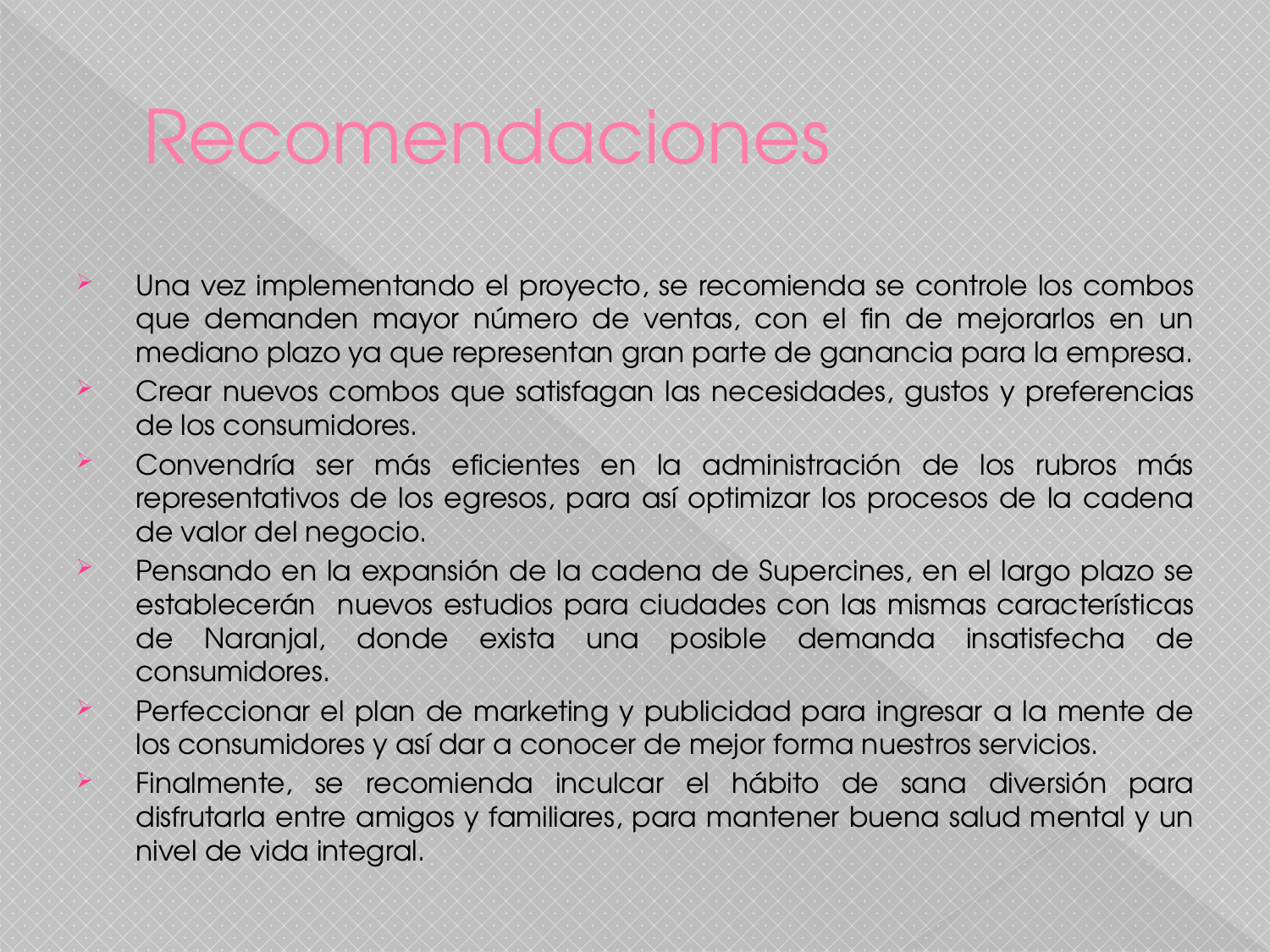

# Recomendaciones
Una vez implementando el proyecto, se recomienda se controle los combos que demanden mayor número de ventas, con el fin de mejorarlos en un mediano plazo ya que representan gran parte de ganancia para la empresa.
Crear nuevos combos que satisfagan las necesidades, gustos y preferencias de los consumidores.
Convendría ser más eficientes en la administración de los rubros más representativos de los egresos, para así optimizar los procesos de la cadena de valor del negocio.
Pensando en la expansión de la cadena de Supercines, en el largo plazo se establecerán  nuevos estudios para ciudades con las mismas características de Naranjal, donde exista una posible demanda insatisfecha de consumidores.
Perfeccionar el plan de marketing y publicidad para ingresar a la mente de los consumidores y así dar a conocer de mejor forma nuestros servicios.
Finalmente, se recomienda inculcar el hábito de sana diversión para disfrutarla entre amigos y familiares, para mantener buena salud mental y un nivel de vida integral.